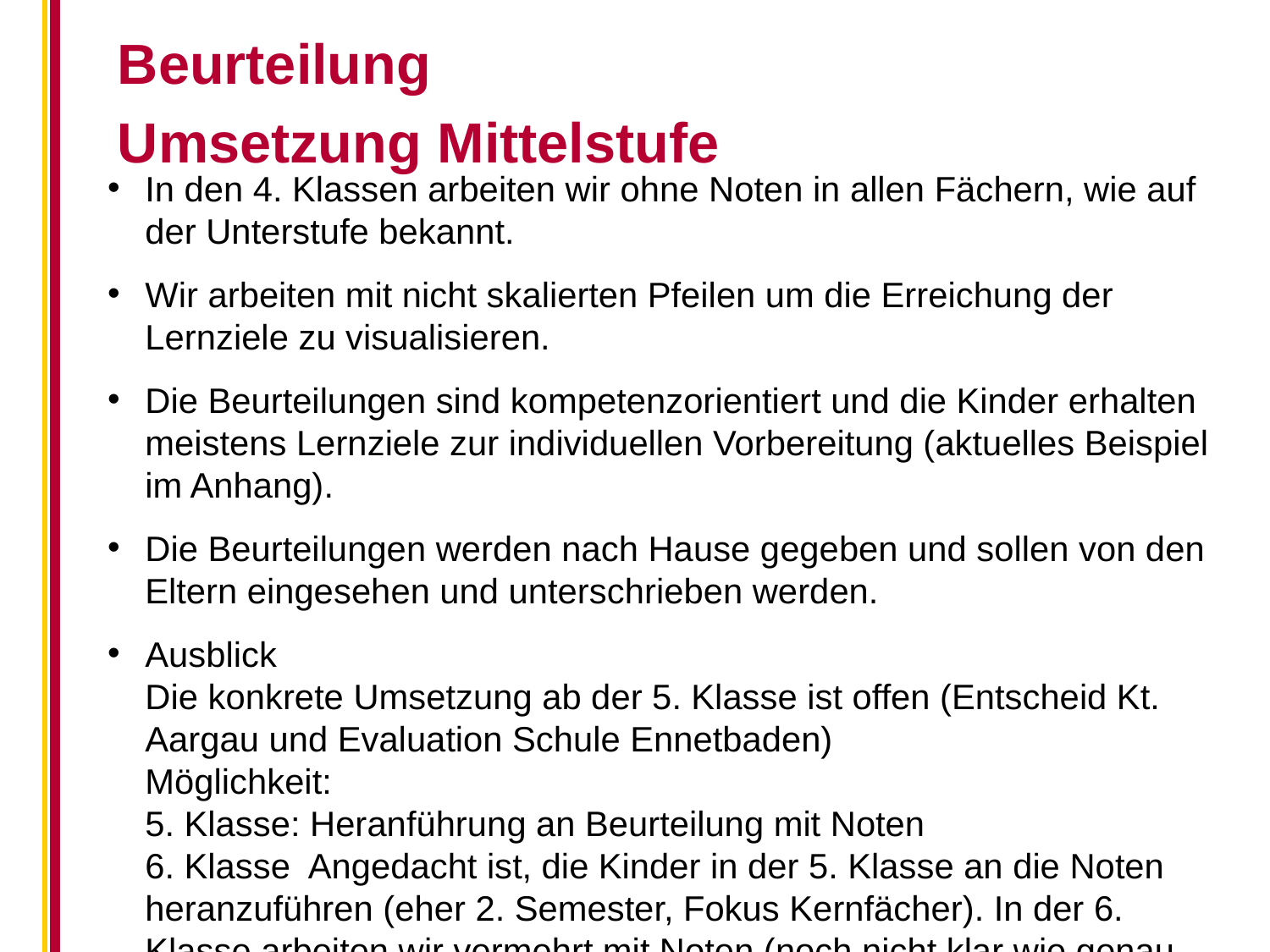

Beurteilung
Umsetzung Mittelstufe
In den 4. Klassen arbeiten wir ohne Noten in allen Fächern, wie auf der Unterstufe bekannt.
Wir arbeiten mit nicht skalierten Pfeilen um die Erreichung der Lernziele zu visualisieren.
Die Beurteilungen sind kompetenzorientiert und die Kinder erhalten meistens Lernziele zur individuellen Vorbereitung (aktuelles Beispiel im Anhang).
Die Beurteilungen werden nach Hause gegeben und sollen von den Eltern eingesehen und unterschrieben werden.
Ausblick
Die konkrete Umsetzung ab der 5. Klasse ist offen (Entscheid Kt. Aargau und Evaluation Schule Ennetbaden)
Möglichkeit:
5. Klasse: Heranführung an Beurteilung mit Noten
6. Klasse  Angedacht ist, die Kinder in der 5. Klasse an die Noten heranzuführen (eher 2. Semester, Fokus Kernfächer). In der 6. Klasse arbeiten wir vermehrt mit Noten (noch nicht klar wie genau und je nach politischer Entwicklung).